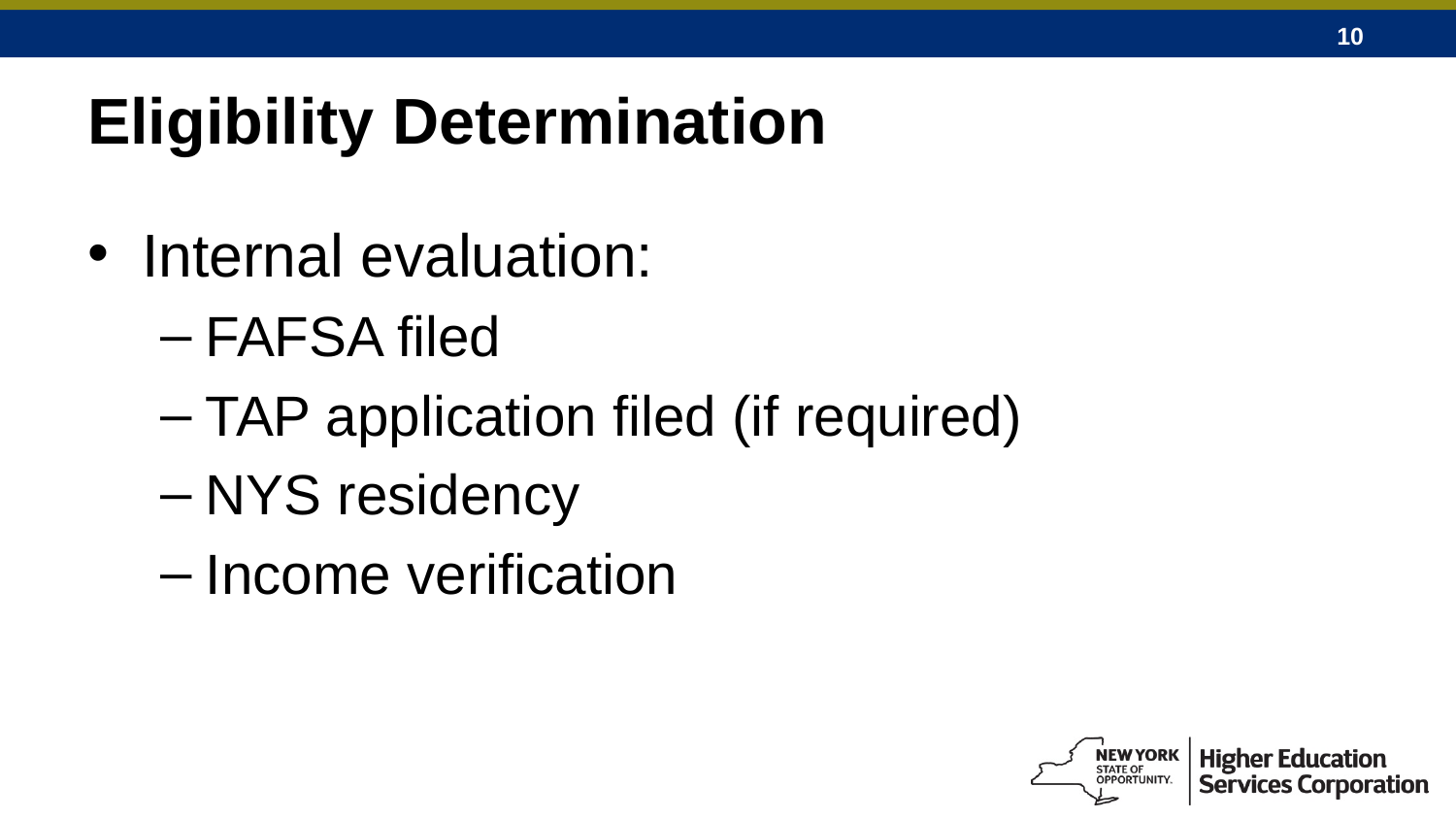

# Eligibility Determination
Internal evaluation:
FAFSA filed
TAP application filed (if required)
NYS residency
Income verification